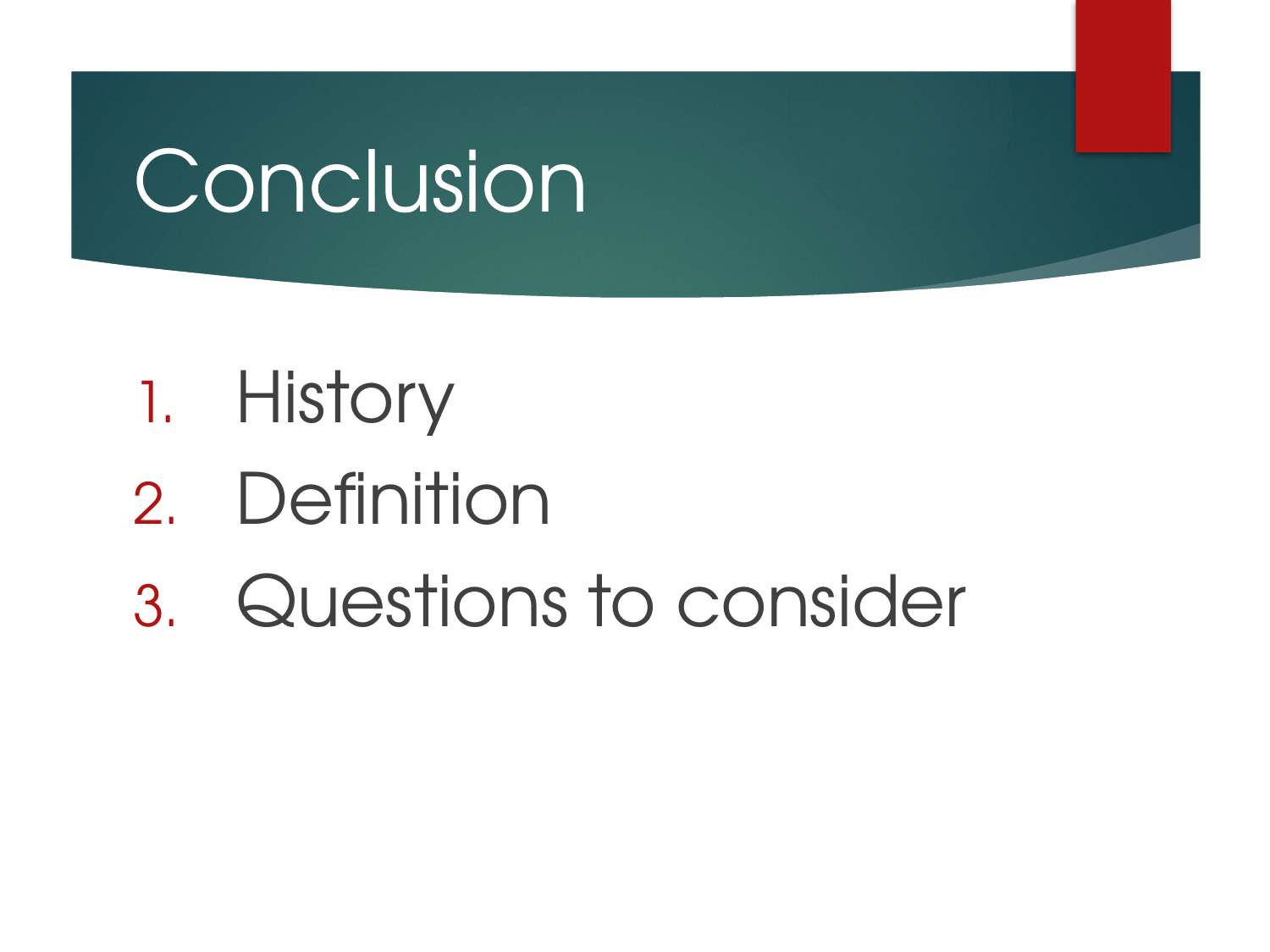

# Conclusion
History
Definition
Questions to consider